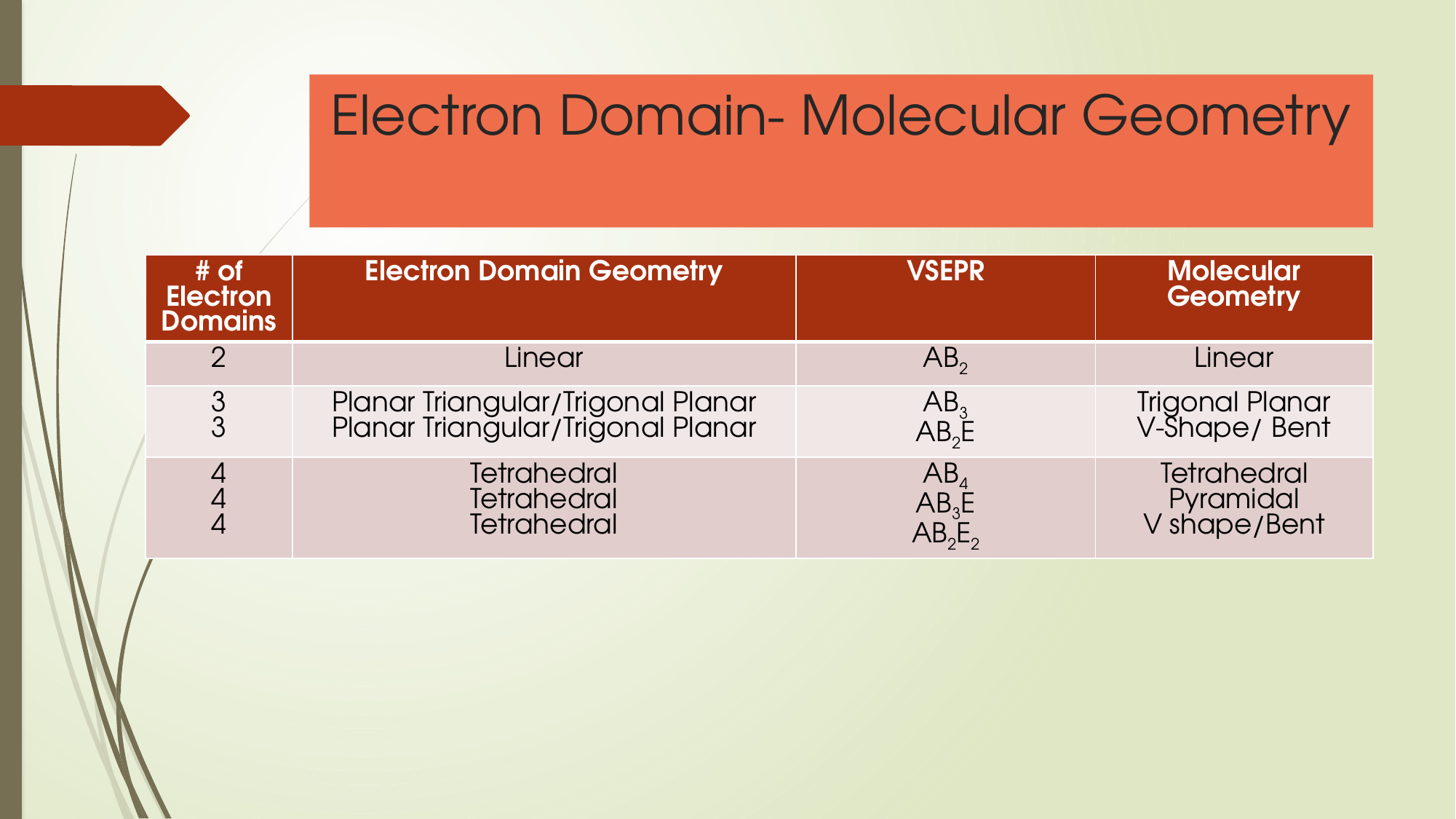

# Electron Domain- Molecular Geometry
| # of Electron Domains | Electron Domain Geometry | VSEPR | Molecular Geometry |
| --- | --- | --- | --- |
| 2 | Linear | AB2 | Linear |
| 3 3 | Planar Triangular/Trigonal Planar Planar Triangular/Trigonal Planar | AB3 AB2E | Trigonal Planar V-Shape/ Bent |
| 4 4 4 | Tetrahedral Tetrahedral Tetrahedral | AB4 AB3E AB2E2 | Tetrahedral Pyramidal V shape/Bent |